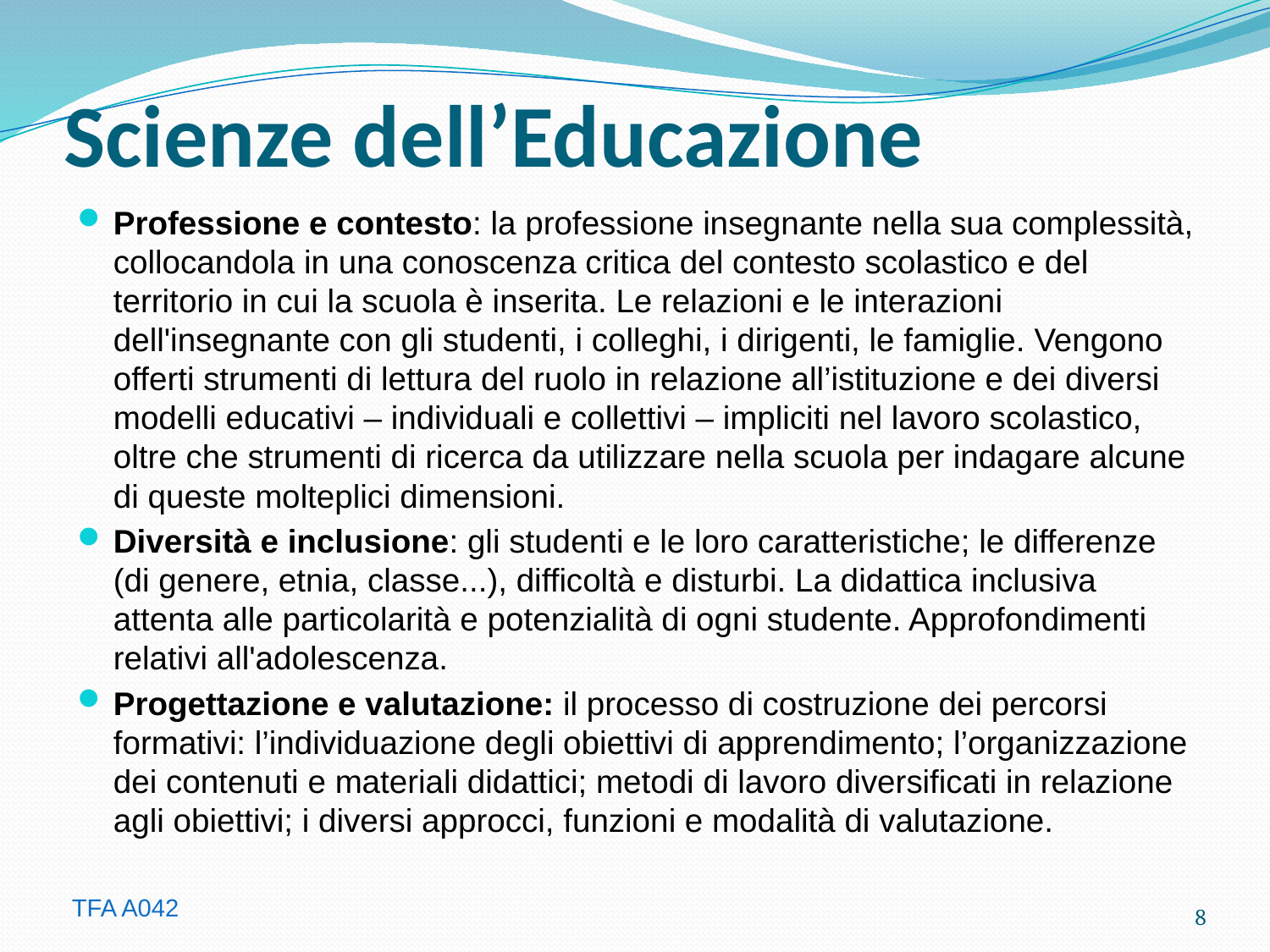

# Scienze dell’Educazione
Professione e contesto: la professione insegnante nella sua complessità, collocandola in una conoscenza critica del contesto scolastico e del territorio in cui la scuola è inserita. Le relazioni e le interazioni dell'insegnante con gli studenti, i colleghi, i dirigenti, le famiglie. Vengono offerti strumenti di lettura del ruolo in relazione all’istituzione e dei diversi modelli educativi – individuali e collettivi – impliciti nel lavoro scolastico, oltre che strumenti di ricerca da utilizzare nella scuola per indagare alcune di queste molteplici dimensioni.
Diversità e inclusione: gli studenti e le loro caratteristiche; le differenze (di genere, etnia, classe...), difficoltà e disturbi. La didattica inclusiva attenta alle particolarità e potenzialità di ogni studente. Approfondimenti relativi all'adolescenza.
Progettazione e valutazione: il processo di costruzione dei percorsi formativi: l’individuazione degli obiettivi di apprendimento; l’organizzazione dei contenuti e materiali didattici; metodi di lavoro diversificati in relazione agli obiettivi; i diversi approcci, funzioni e modalità di valutazione.

8